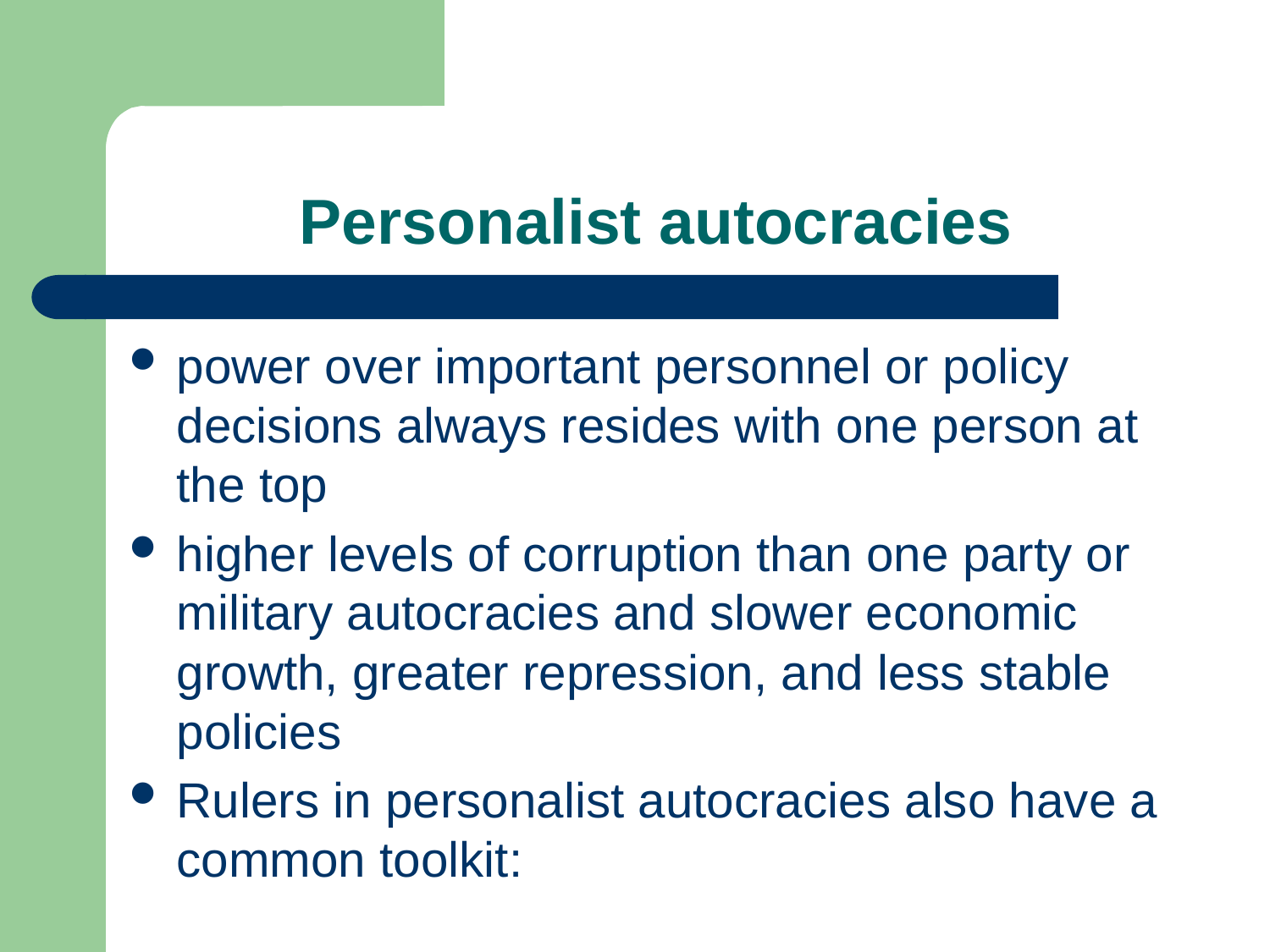

# Personalist autocracies
power over important personnel or policy decisions always resides with one person at the top
higher levels of corruption than one party or military autocracies and slower economic growth, greater repression, and less stable policies
Rulers in personalist autocracies also have a common toolkit: